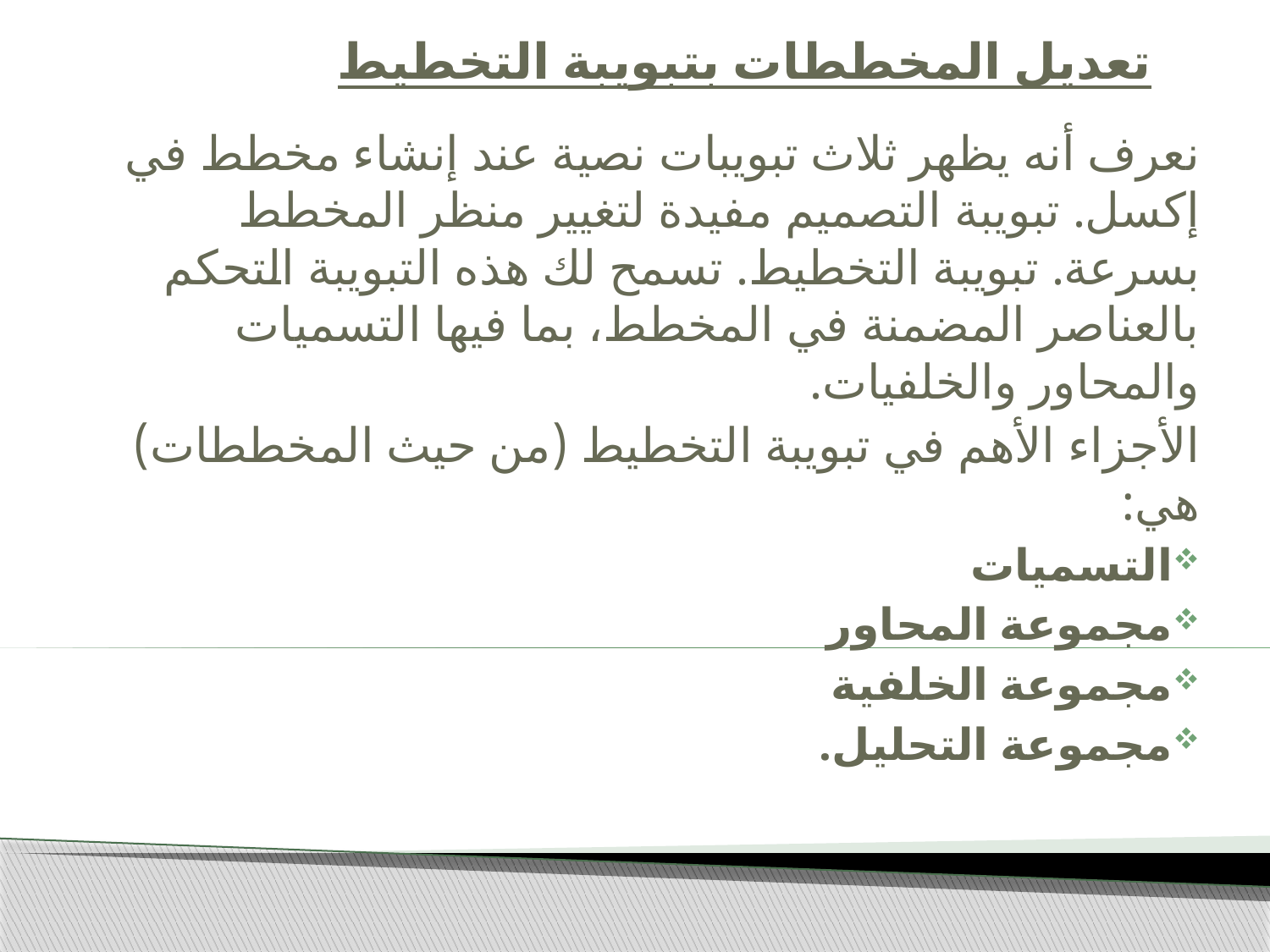

# تعديل المخططات بتبويبة التخطيط
نعرف أنه يظهر ثلاث تبويبات نصية عند إنشاء مخطط في إكسل. تبويبة التصميم مفيدة لتغيير منظر المخطط بسرعة. تبويبة التخطيط. تسمح لك هذه التبويبة التحكم بالعناصر المضمنة في المخطط، بما فيها التسميات والمحاور والخلفيات.
الأجزاء الأهم في تبويبة التخطيط (من حيث المخططات) هي:
التسميات
مجموعة المحاور
مجموعة الخلفية
مجموعة التحليل.